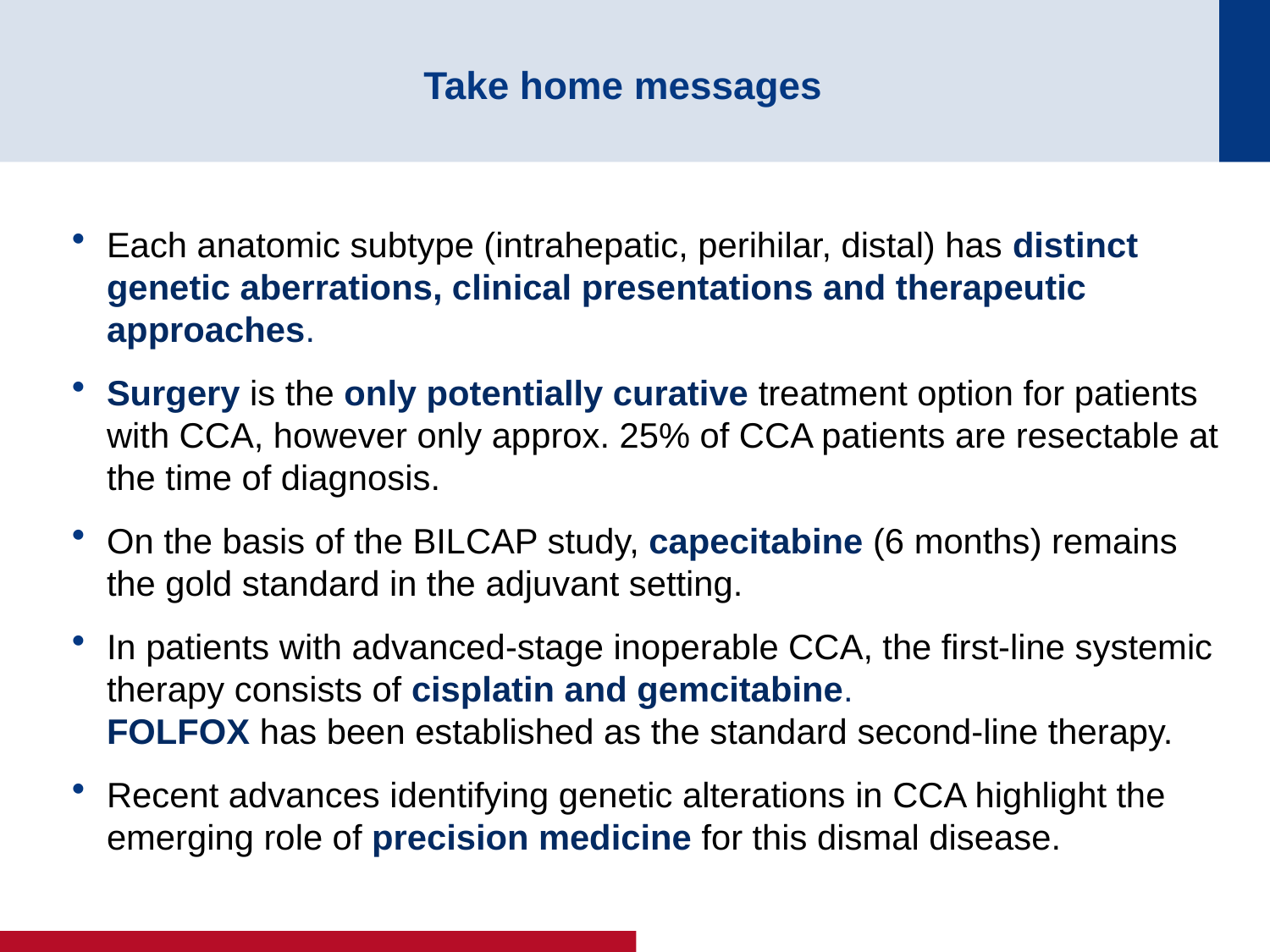

# Take home messages

Each anatomic subtype (intrahepatic, perihilar, distal) has distinct genetic aberrations, clinical presentations and therapeutic approaches.
Surgery is the only potentially curative treatment option for patients with CCA, however only approx. 25% of CCA patients are resectable at the time of diagnosis.
On the basis of the BILCAP study, capecitabine (6 months) remains the gold standard in the adjuvant setting.
In patients with advanced-stage inoperable CCA, the first-line systemic therapy consists of cisplatin and gemcitabine.
FOLFOX has been established as the standard second-line therapy.
Recent advances identifying genetic alterations in CCA highlight the emerging role of precision medicine for this dismal disease.